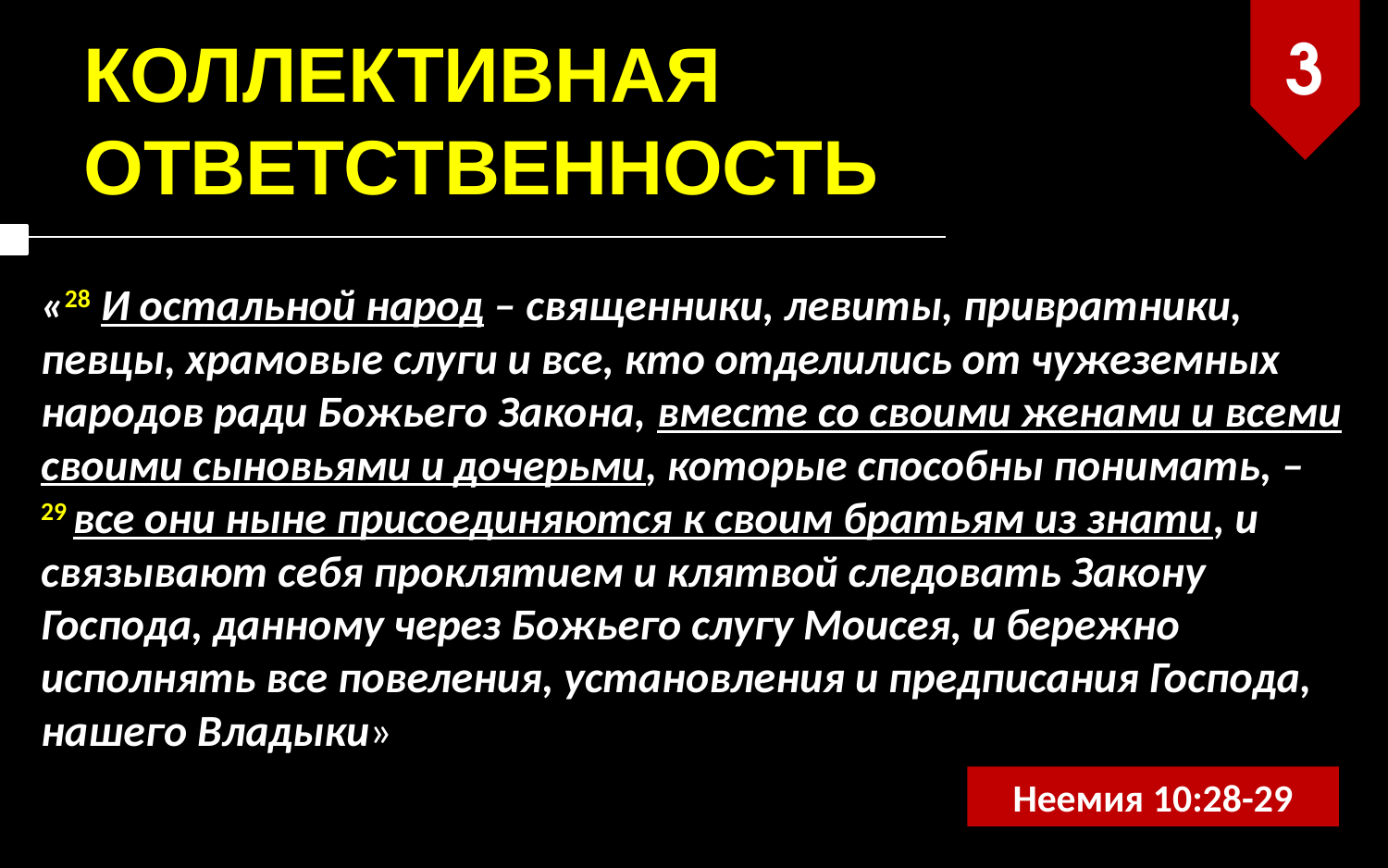

3

КОЛЛЕКТИВНАЯ ОТВЕТСТВЕННОСТЬ

«28 И остальной народ – священники, левиты, привратники, певцы, храмовые слуги и все, кто отделились от чужеземных народов ради Божьего Закона, вместе со своими женами и всеми своими сыновьями и дочерьми, которые способны понимать, –
29 все они ныне присоединяются к своим братьям из знати, и связывают себя проклятием и клятвой следовать Закону Господа, данному через Божьего слугу Моисея, и бережно исполнять все повеления, установления и предписания Господа, нашего Владыки»
Неемия 10:28-29